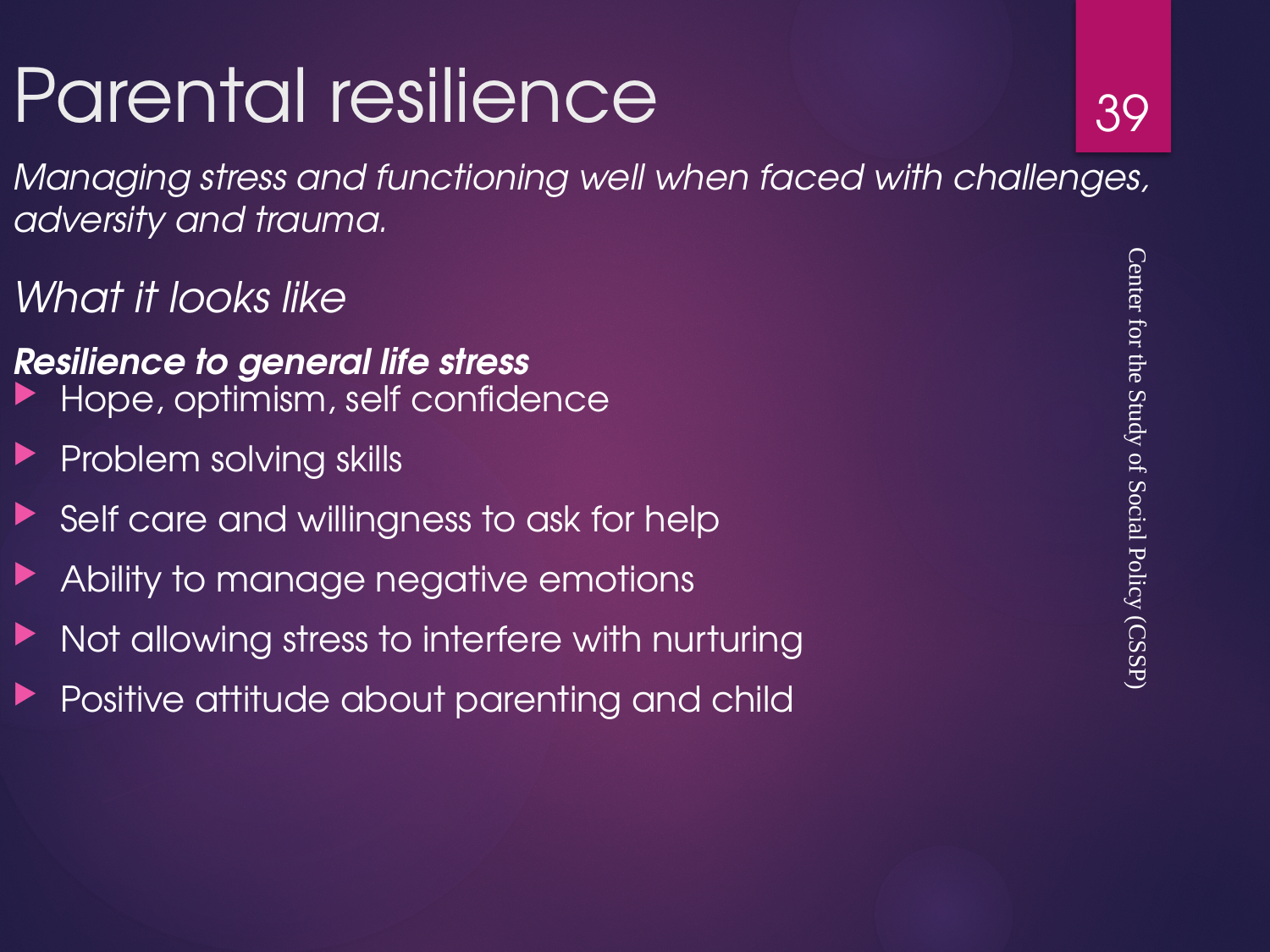

39
Parental resilience
Managing stress and functioning well when faced with challenges, adversity and trauma.

What it looks like
Resilience to general life stress

Hope, optimism, self confidence
Problem solving skills
Self care and willingness to ask for help
Ability to manage negative emotions
Not allowing stress to interfere with nurturing
Positive attitude about parenting and child
Center for the Study of Social Policy (CSSP)